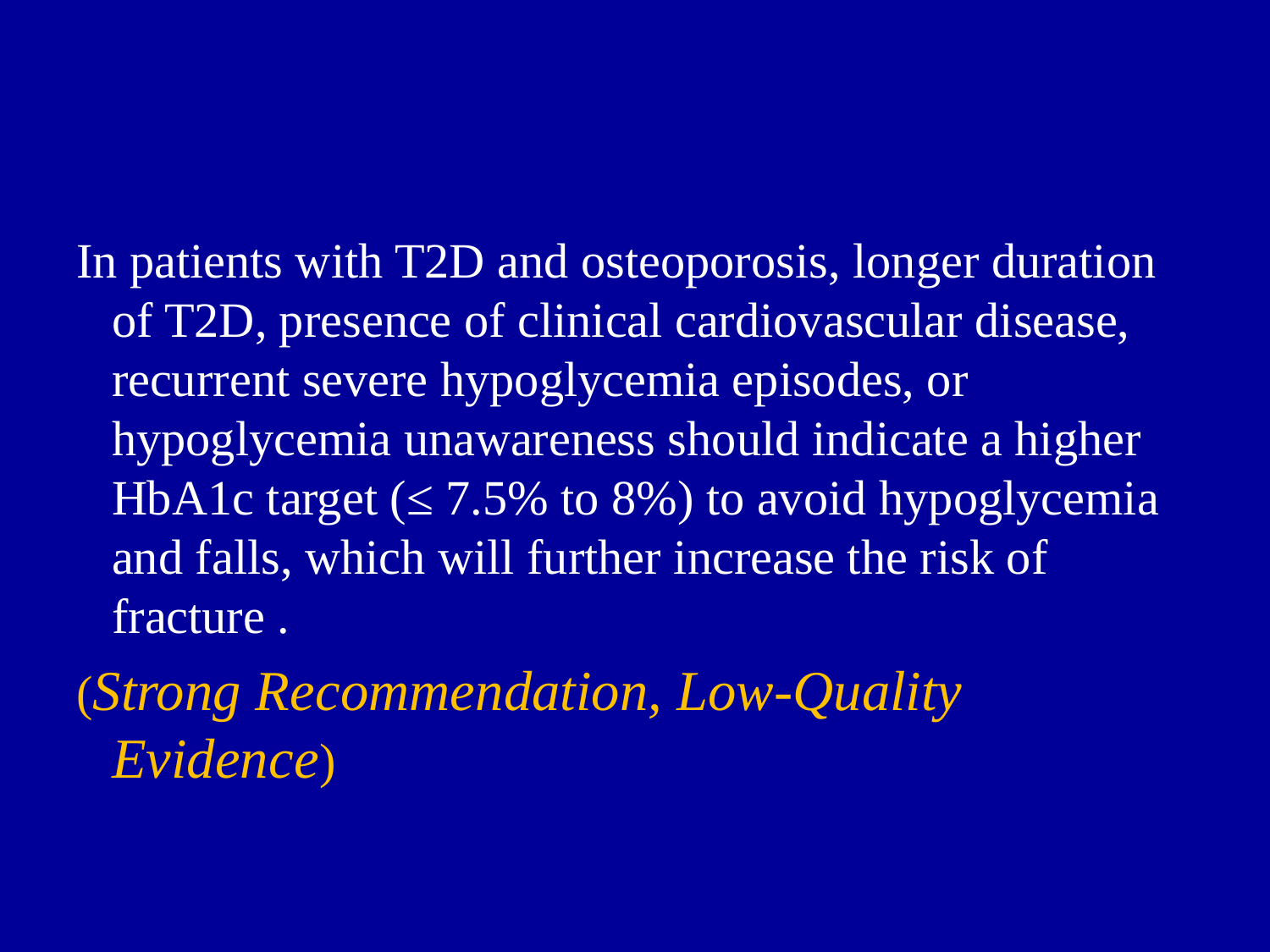

In patients with T2D and osteoporosis, longer duration of T2D, presence of clinical cardiovascular disease, recurrent severe hypoglycemia episodes, or hypoglycemia unawareness should indicate a higher HbA1c target (≤ 7.5% to 8%) to avoid hypoglycemia and falls, which will further increase the risk of fracture .
(Strong Recommendation, Low-Quality Evidence)